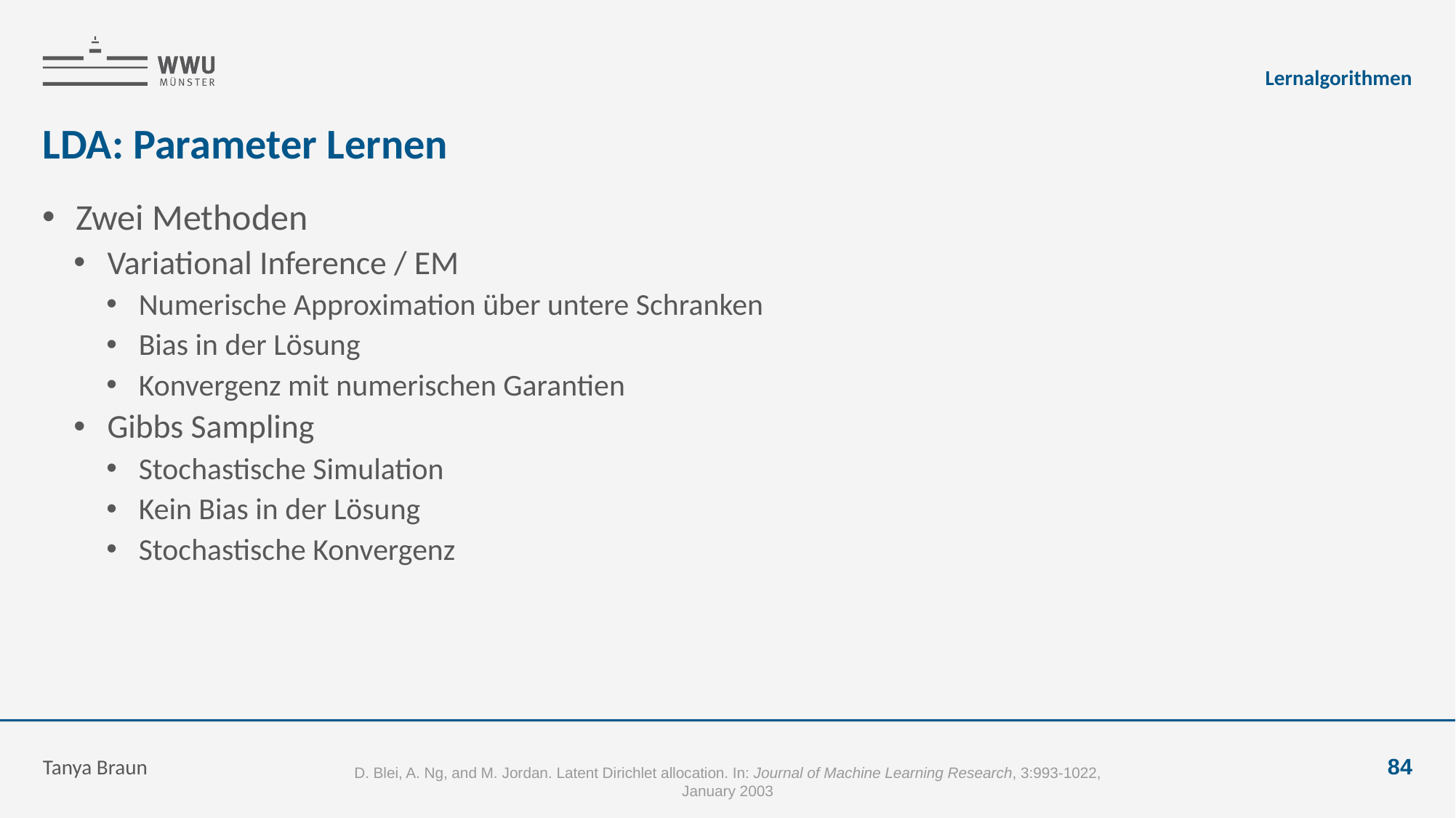

Lernalgorithmen
# LDA: Parameter Lernen
Zwei Methoden
Variational Inference / EM
Numerische Approximation über untere Schranken
Bias in der Lösung
Konvergenz mit numerischen Garantien
Gibbs Sampling
Stochastische Simulation
Kein Bias in der Lösung
Stochastische Konvergenz
Tanya Braun
84
D. Blei, A. Ng, and M. Jordan. Latent Dirichlet allocation. In: Journal of Machine Learning Research, 3:993-1022, January 2003